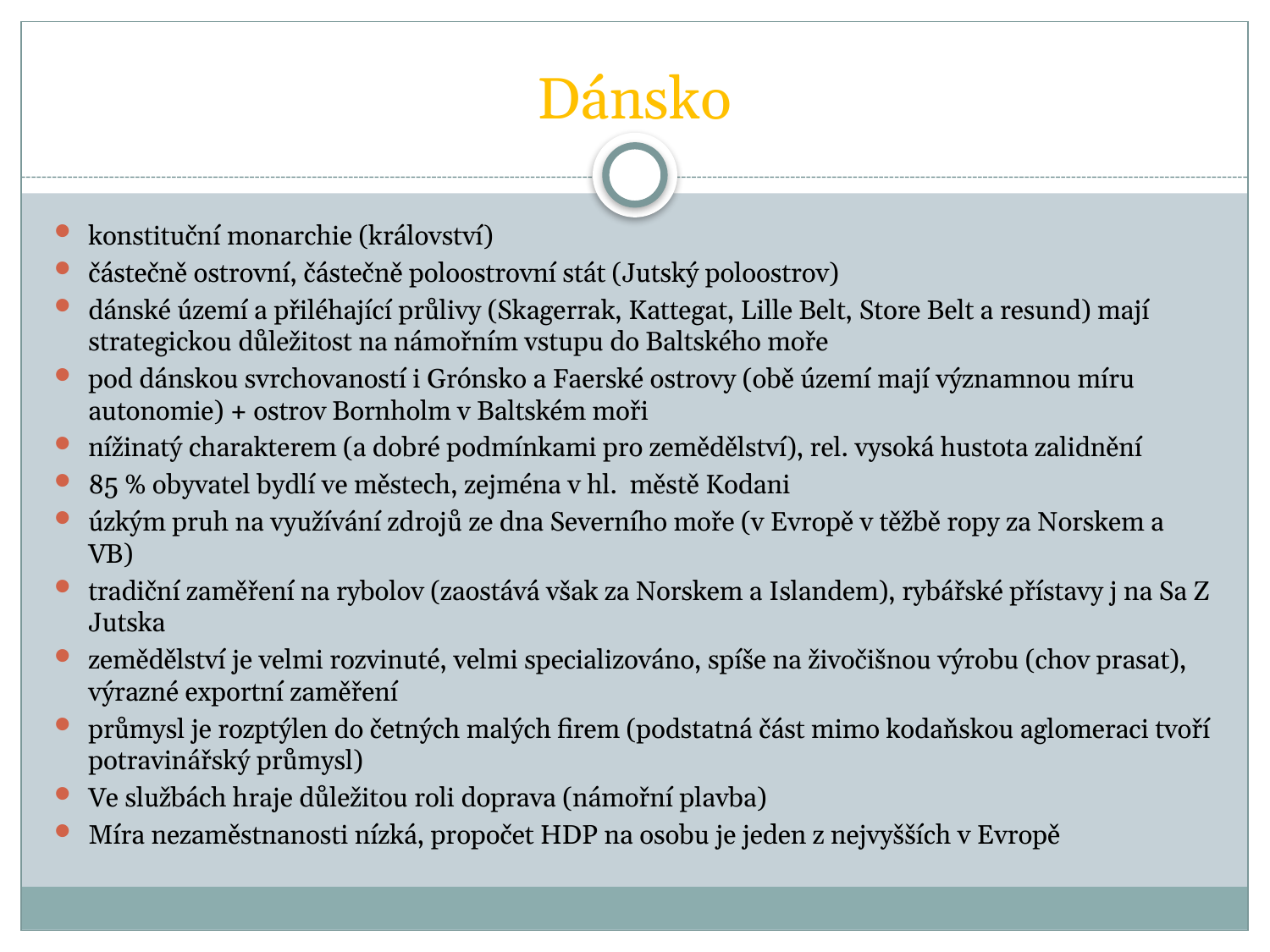

# Dánsko
konstituční monarchie (království)
částečně ostrovní, částečně poloostrovní stát (Jutský poloostrov)
dánské území a přiléhající průlivy (Skagerrak, Kattegat, Lille Belt, Store Belt a resund) mají  strategickou důležitost na námořním vstupu do Baltského moře
pod dánskou svrchovaností i Grónsko a Faerské ostrovy (obě území mají významnou míru autonomie) + ostrov Bornholm v Baltském moři
nížinatý charakterem (a dobré podmínkami pro zemědělství), rel. vysoká hustota zalidnění
85 % obyvatel bydlí ve městech, zejména v hl.  městě Kodani
úzkým pruh na využívání zdrojů ze dna Severního moře (v Evropě v těžbě ropy za Norskem a VB)
tradiční zaměření na rybolov (zaostává však za Norskem a Islandem), rybářské přístavy j na Sa Z Jutska
zemědělství je velmi rozvinuté, velmi specializováno, spíše na živočišnou výrobu (chov prasat), výrazné exportní zaměření
průmysl je rozptýlen do četných malých firem (podstatná část mimo kodaňskou aglomeraci tvoří potravinářský průmysl)
Ve službách hraje důležitou roli doprava (námořní plavba)
Míra nezaměstnanosti nízká, propočet HDP na osobu je jeden z nejvyšších v Evropě